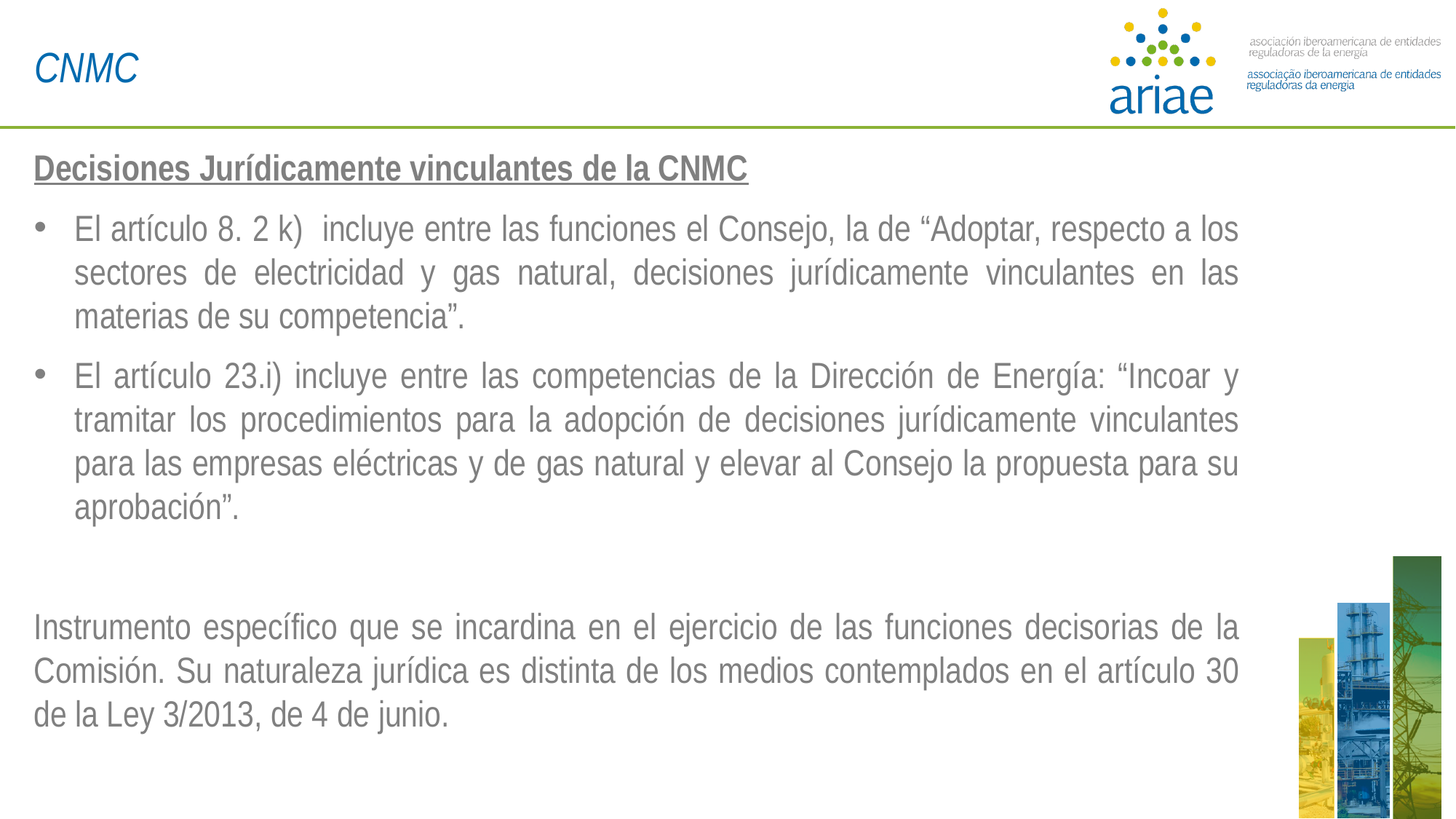

CNMC
Decisiones Jurídicamente vinculantes de la CNMC
El artículo 8. 2 k)  incluye entre las funciones el Consejo, la de “Adoptar, respecto a los sectores de electricidad y gas natural, decisiones jurídicamente vinculantes en las materias de su competencia”.
El artículo 23.i) incluye entre las competencias de la Dirección de Energía: “Incoar y tramitar los procedimientos para la adopción de decisiones jurídicamente vinculantes para las empresas eléctricas y de gas natural y elevar al Consejo la propuesta para su aprobación”.

Instrumento específico que se incardina en el ejercicio de las funciones decisorias de la Comisión. Su naturaleza jurídica es distinta de los medios contemplados en el artículo 30 de la Ley 3/2013, de 4 de junio.